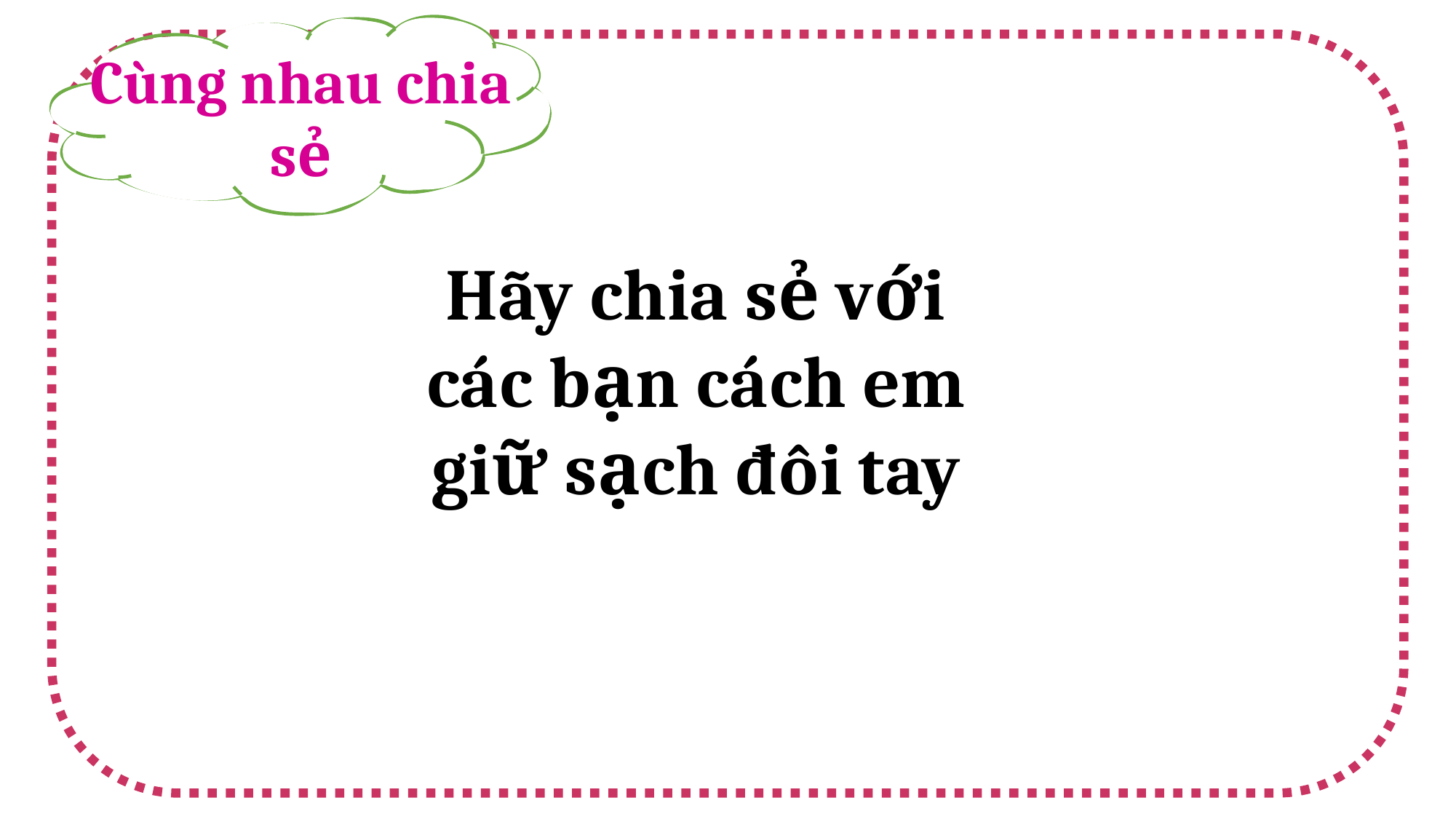

Cùng nhau chia sẻ

Hãy chia sẻ với các bạn cách em giữ sạch đôi tay